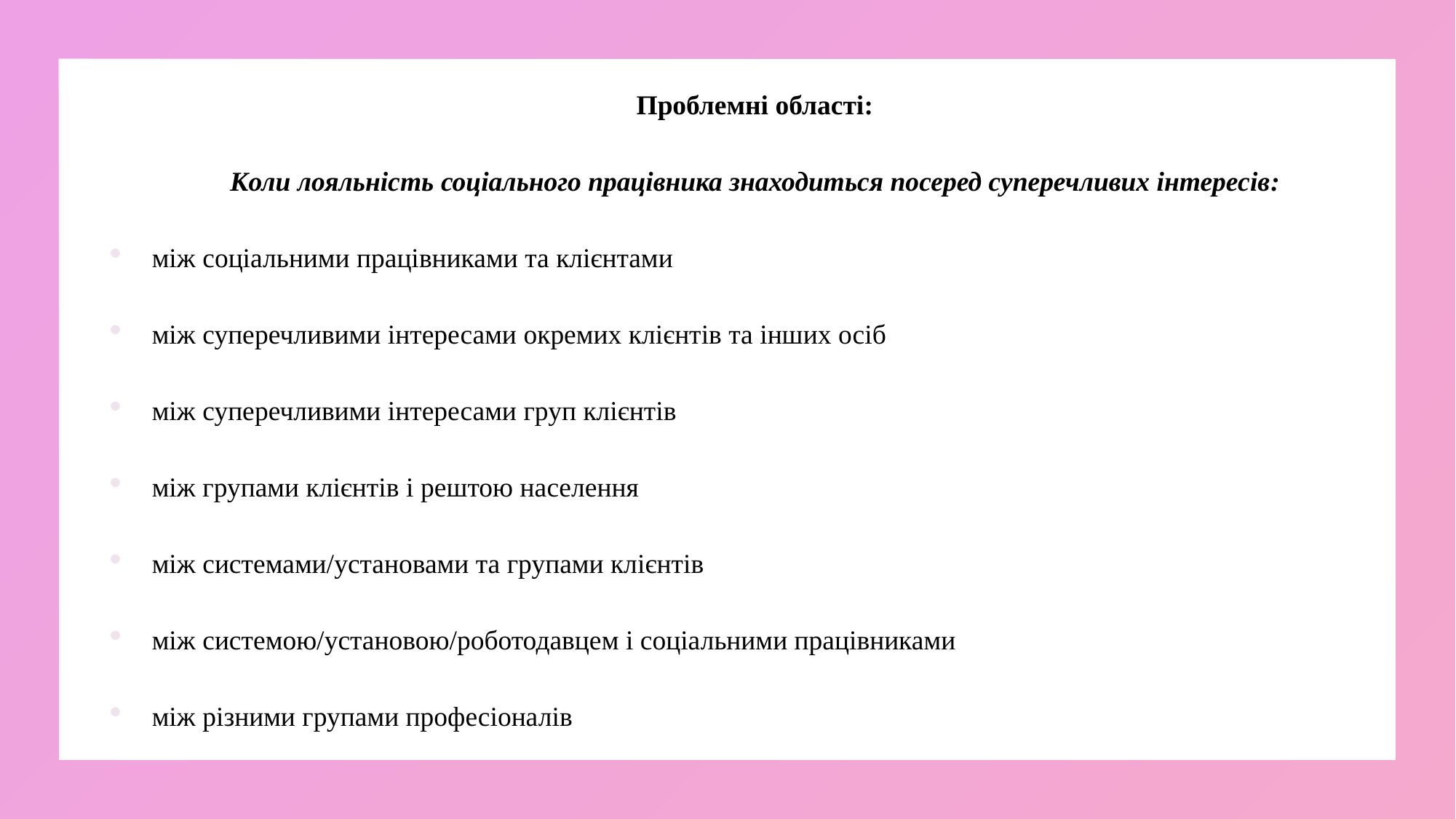

Проблемні області:
Коли лояльність соціального працівника знаходиться посеред суперечливих інтересів:
між соціальними працівниками та клієнтами
між суперечливими інтересами окремих клієнтів та інших осіб
між суперечливими інтересами груп клієнтів
між групами клієнтів і рештою населення
між системами/установами та групами клієнтів
між системою/установою/роботодавцем і соціальними працівниками
між різними групами професіоналів